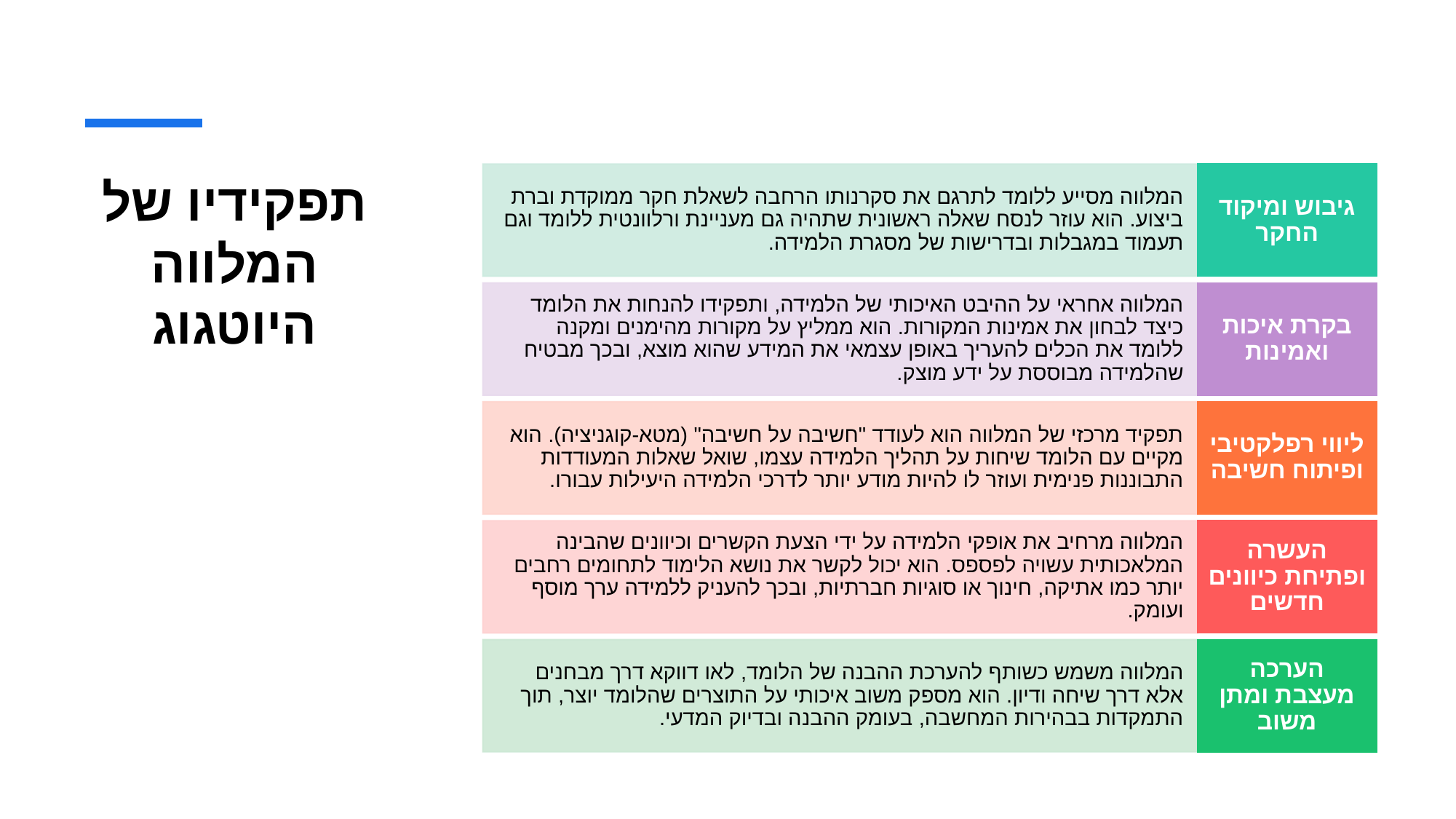

# תפקידיו של המלווה היוטגוג
המלווה מסייע ללומד לתרגם את סקרנותו הרחבה לשאלת חקר ממוקדת וברת ביצוע. הוא עוזר לנסח שאלה ראשונית שתהיה גם מעניינת ורלוונטית ללומד וגם תעמוד במגבלות ובדרישות של מסגרת הלמידה.
גיבוש ומיקוד החקר
המלווה אחראי על ההיבט האיכותי של הלמידה, ותפקידו להנחות את הלומד כיצד לבחון את אמינות המקורות. הוא ממליץ על מקורות מהימנים ומקנה ללומד את הכלים להעריך באופן עצמאי את המידע שהוא מוצא, ובכך מבטיח שהלמידה מבוססת על ידע מוצק.
בקרת איכות ואמינות
תפקיד מרכזי של המלווה הוא לעודד "חשיבה על חשיבה" (מטא-קוגניציה). הוא מקיים עם הלומד שיחות על תהליך הלמידה עצמו, שואל שאלות המעודדות התבוננות פנימית ועוזר לו להיות מודע יותר לדרכי הלמידה היעילות עבורו.
ליווי רפלקטיבי ופיתוח חשיבה
המלווה מרחיב את אופקי הלמידה על ידי הצעת הקשרים וכיוונים שהבינה המלאכותית עשויה לפספס. הוא יכול לקשר את נושא הלימוד לתחומים רחבים יותר כמו אתיקה, חינוך או סוגיות חברתיות, ובכך להעניק ללמידה ערך מוסף ועומק.
העשרה ופתיחת כיוונים חדשים
המלווה משמש כשותף להערכת ההבנה של הלומד, לאו דווקא דרך מבחנים אלא דרך שיחה ודיון. הוא מספק משוב איכותי על התוצרים שהלומד יוצר, תוך התמקדות בבהירות המחשבה, בעומק ההבנה ובדיוק המדעי.
הערכה מעצבת ומתן משוב